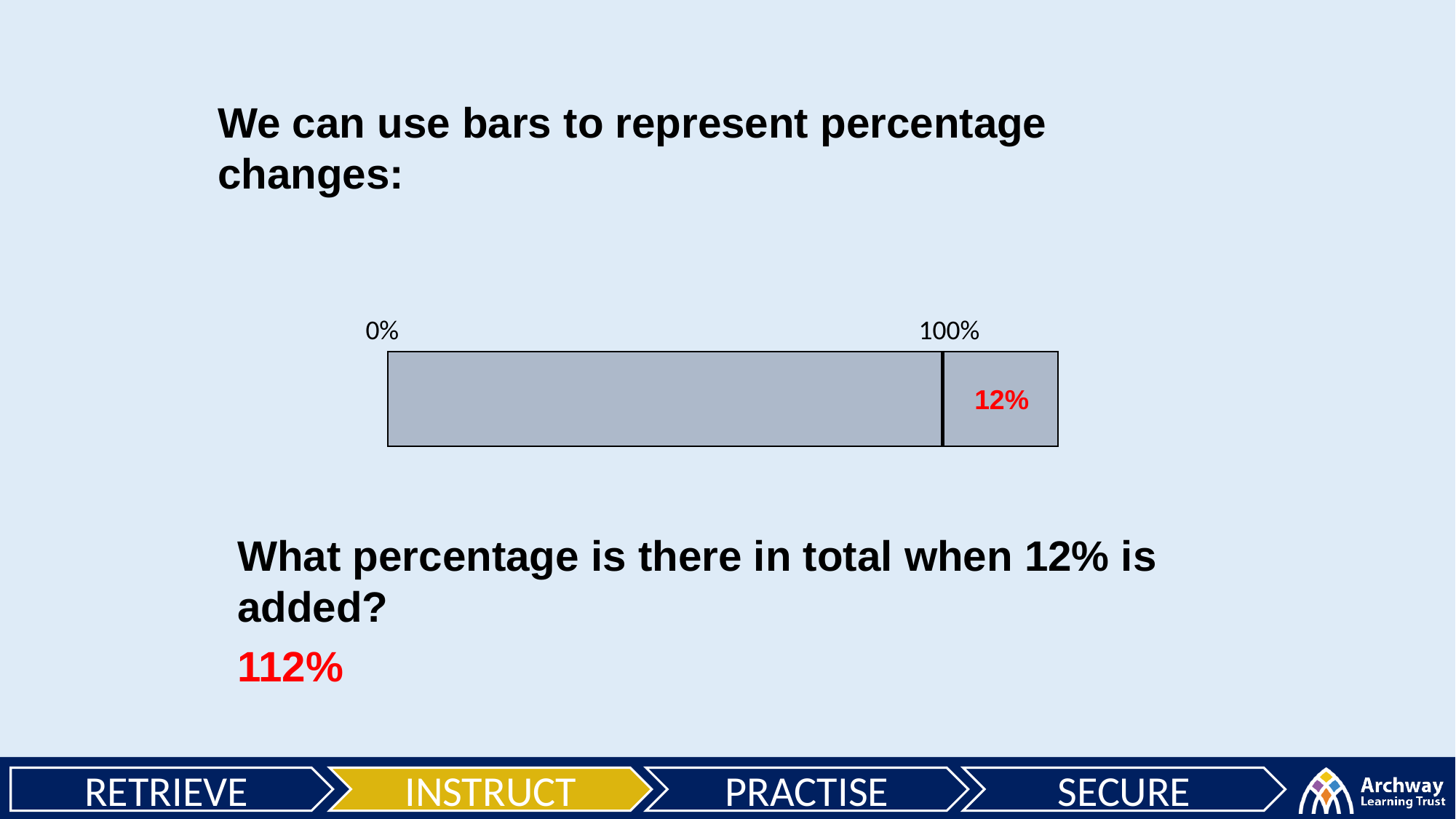

We can use bars to represent percentage changes:

0%
100%

12%
What percentage is there in total when 12% is added?
112%